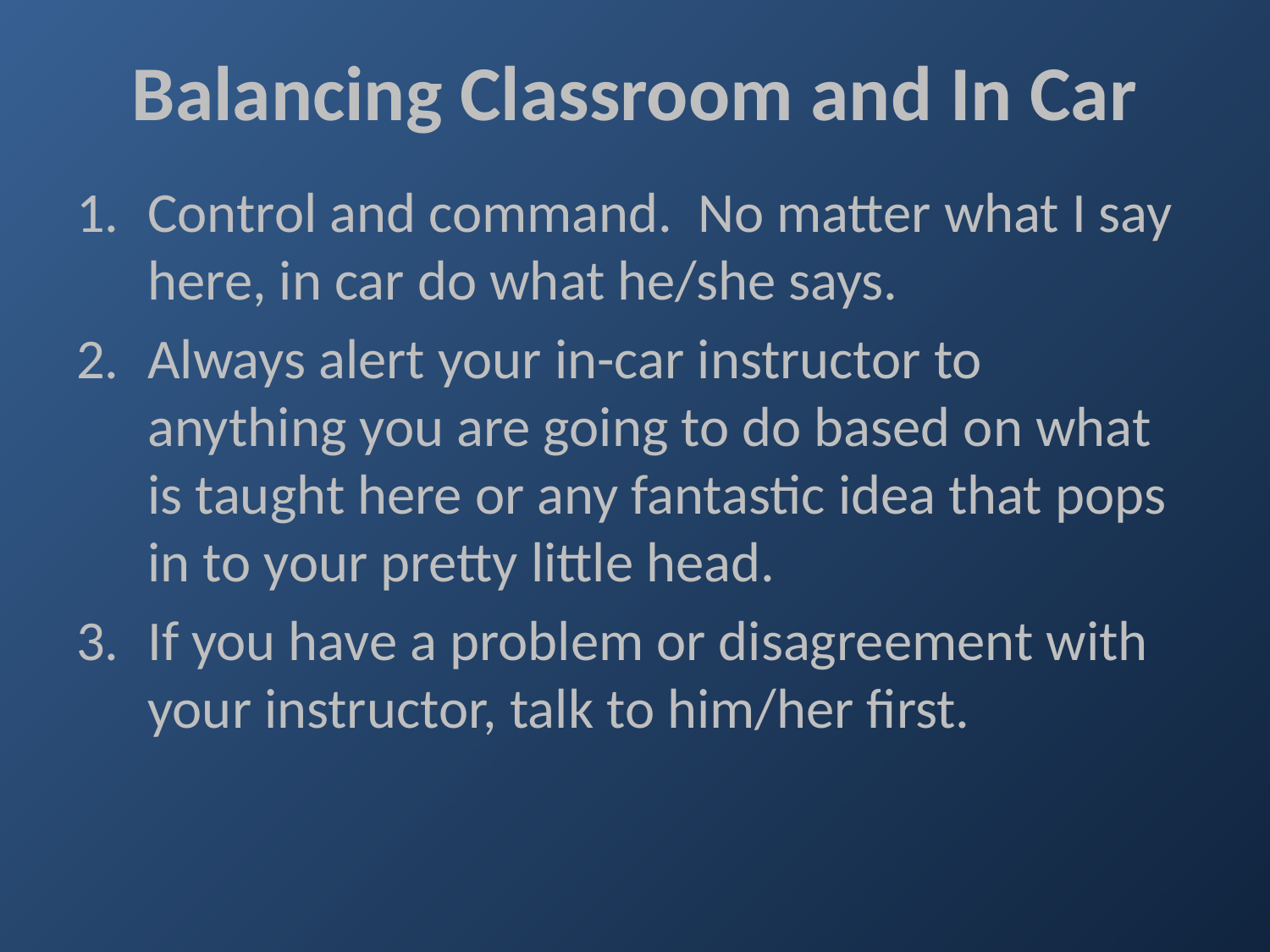

# Balancing Classroom and In Car
Control and command.  No matter what I say here, in car do what he/she says.
Always alert your in-car instructor to anything you are going to do based on what is taught here or any fantastic idea that pops in to your pretty little head.
If you have a problem or disagreement with your instructor, talk to him/her first.